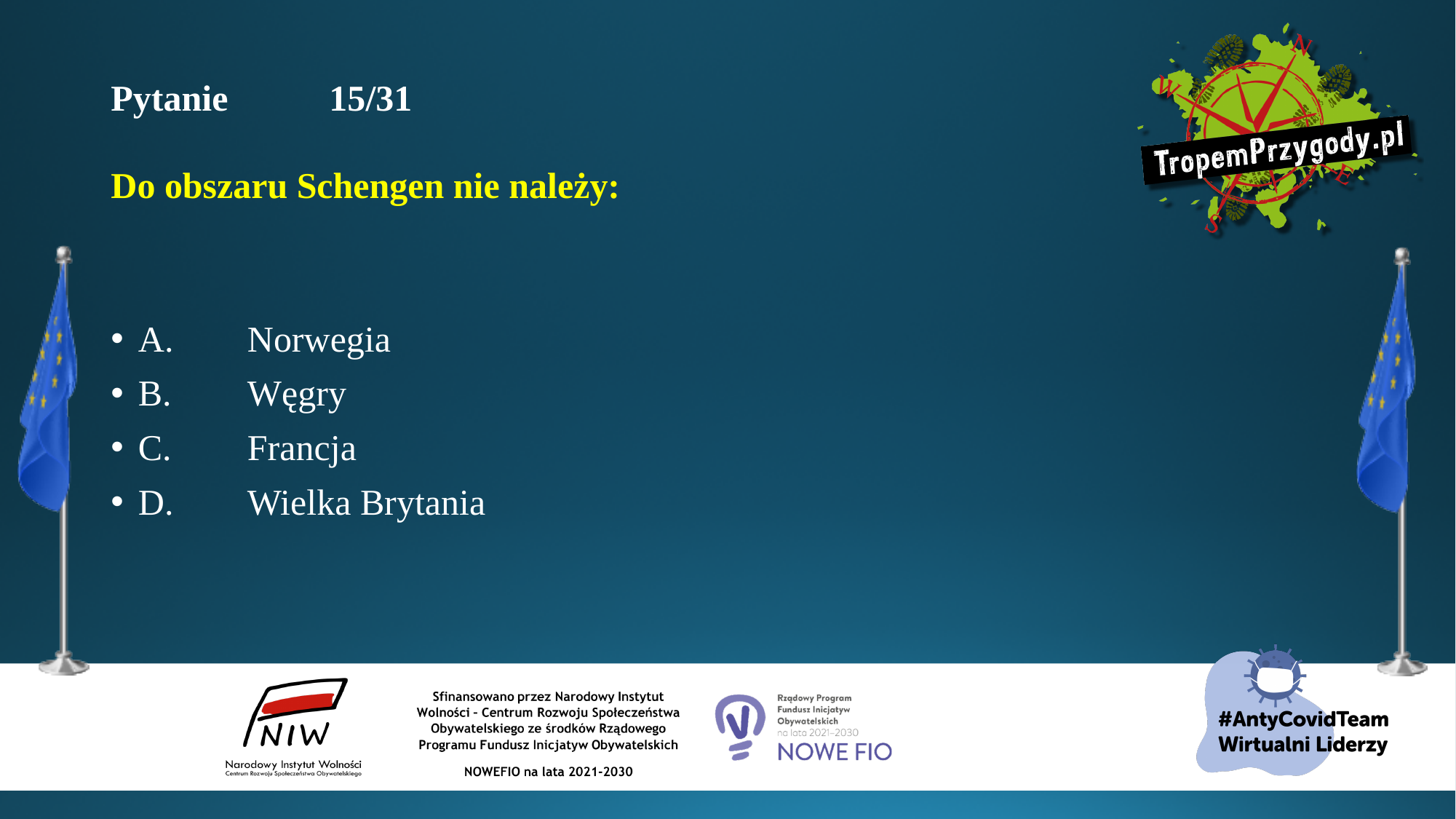

# Pytanie 	15/31 Do obszaru Schengen nie należy:
A.	Norwegia
B.	Węgry
C.	Francja
D.	Wielka Brytania